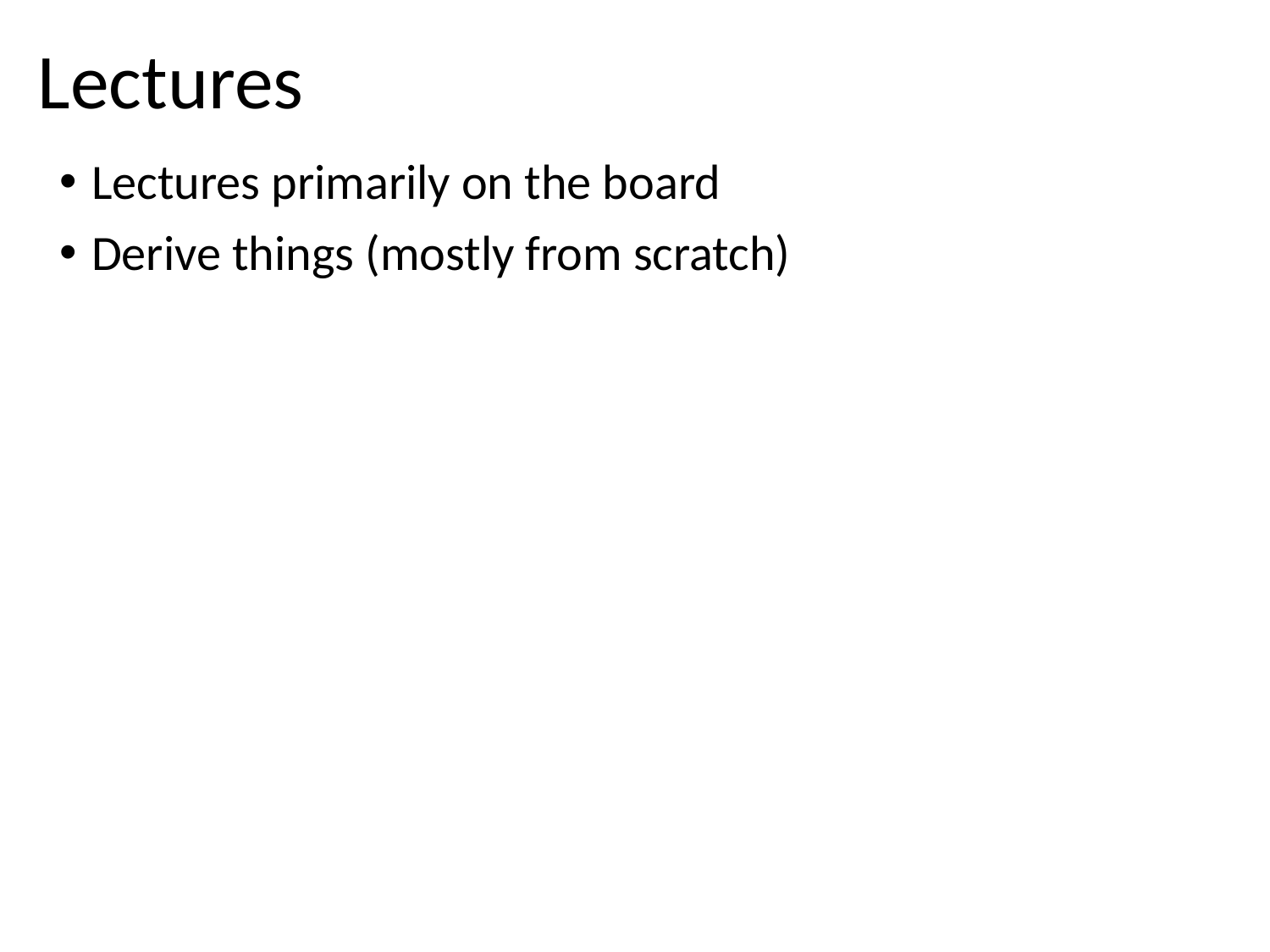

# Lectures
Lectures primarily on the board
Derive things (mostly from scratch)